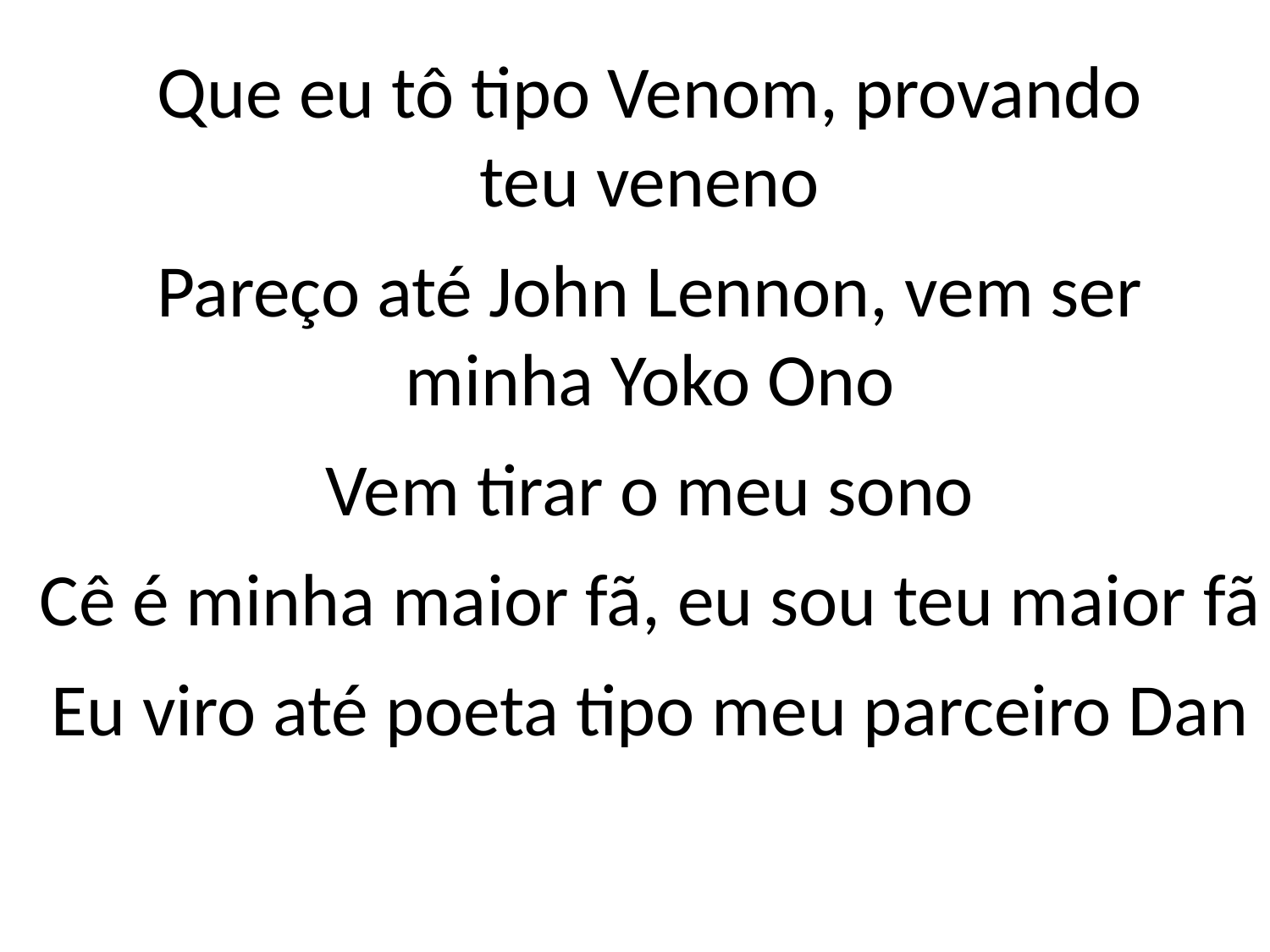

Que eu tô tipo Venom, provando
teu veneno

Pareço até John Lennon, vem ser
minha Yoko Ono

Vem tirar o meu sono

Cê é minha maior fã, eu sou teu maior fã

Eu viro até poeta tipo meu parceiro Dan

#